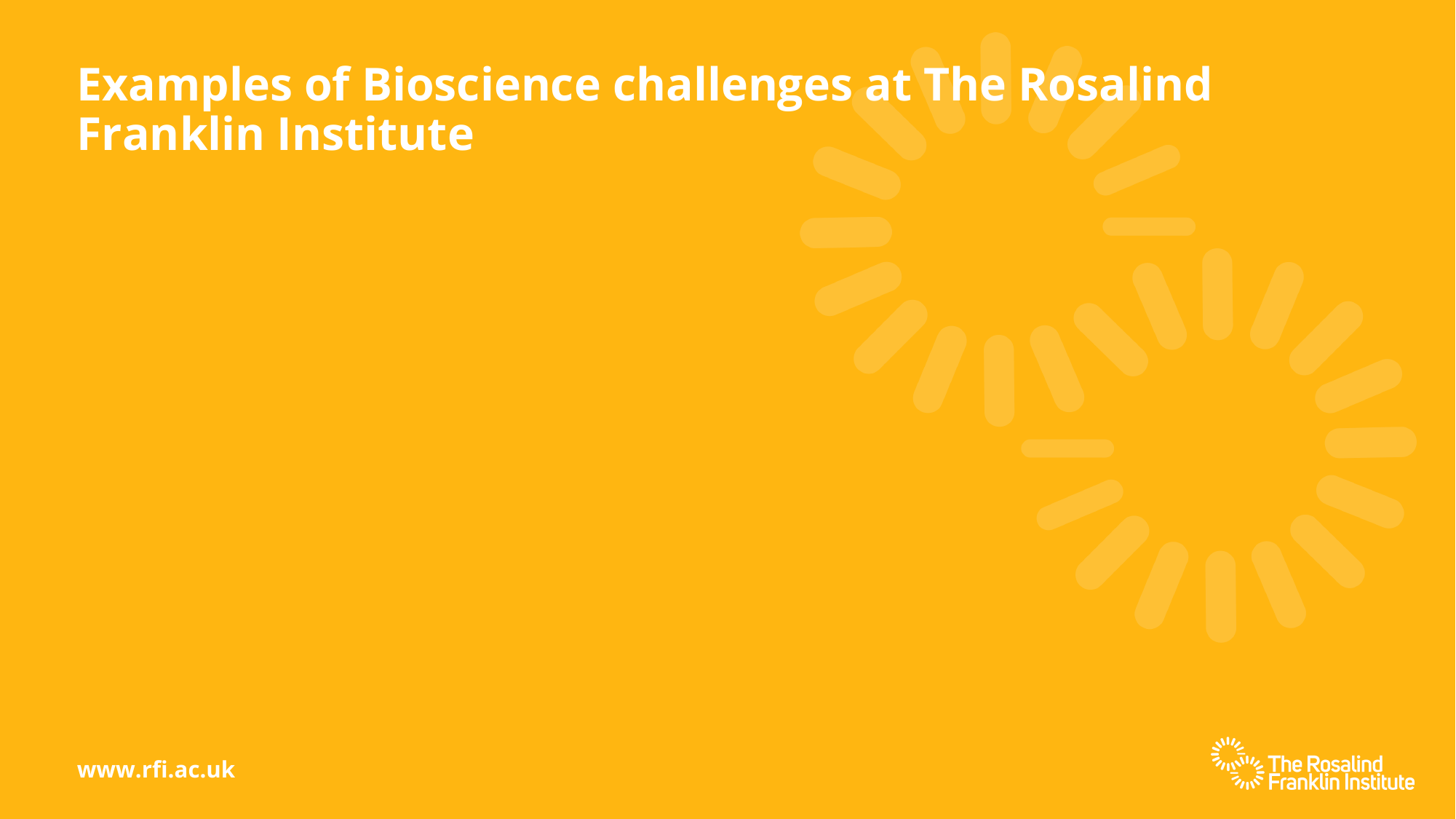

# Examples of Bioscience challenges at The Rosalind Franklin Institute